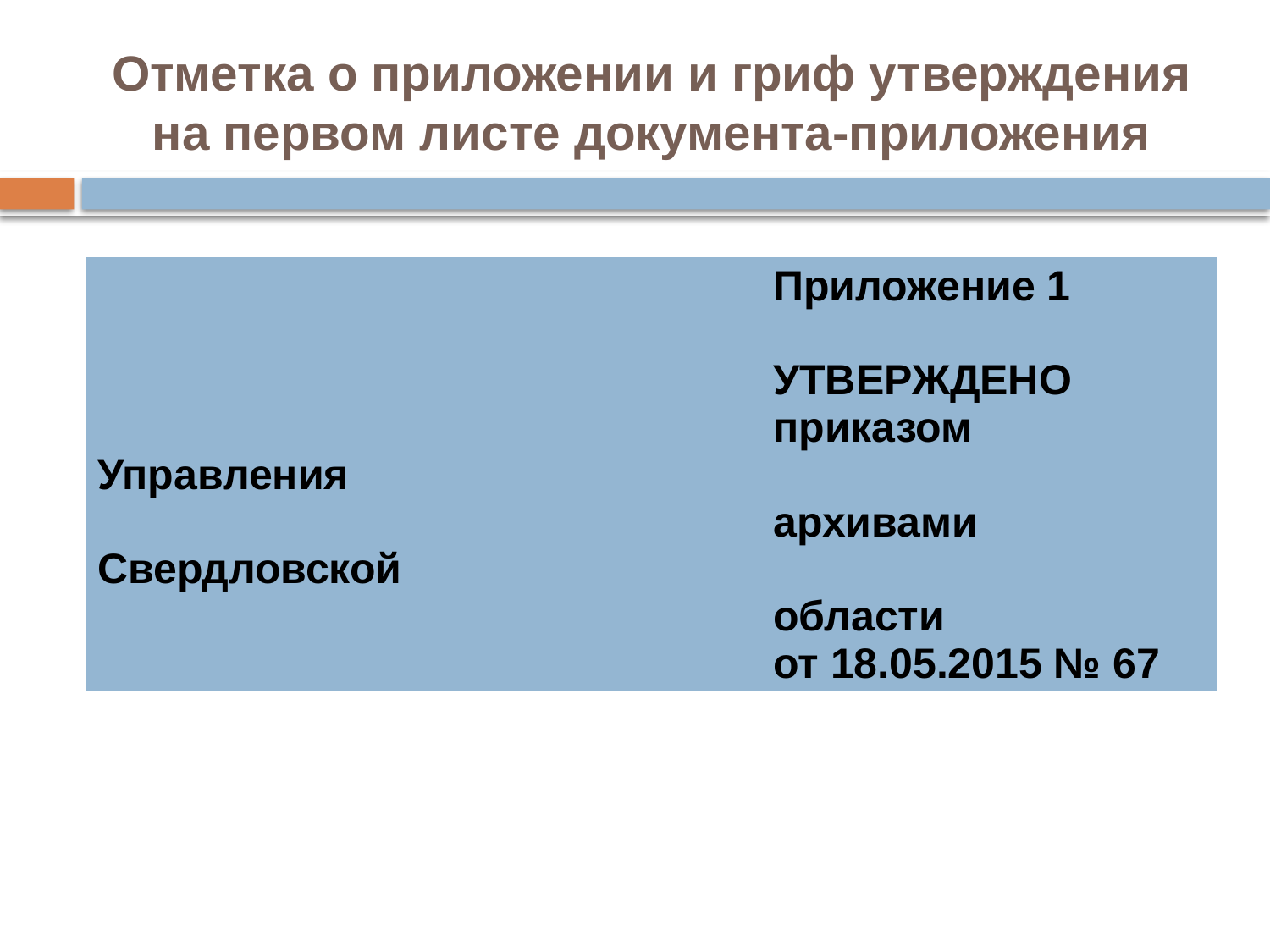

# Отметка о приложении и гриф утверждения на первом листе документа-приложения
| Приложение 1 УТВЕРЖДЕНО приказом Управления архивами Свердловской области от 18.05.2015 № 67 |
| --- |